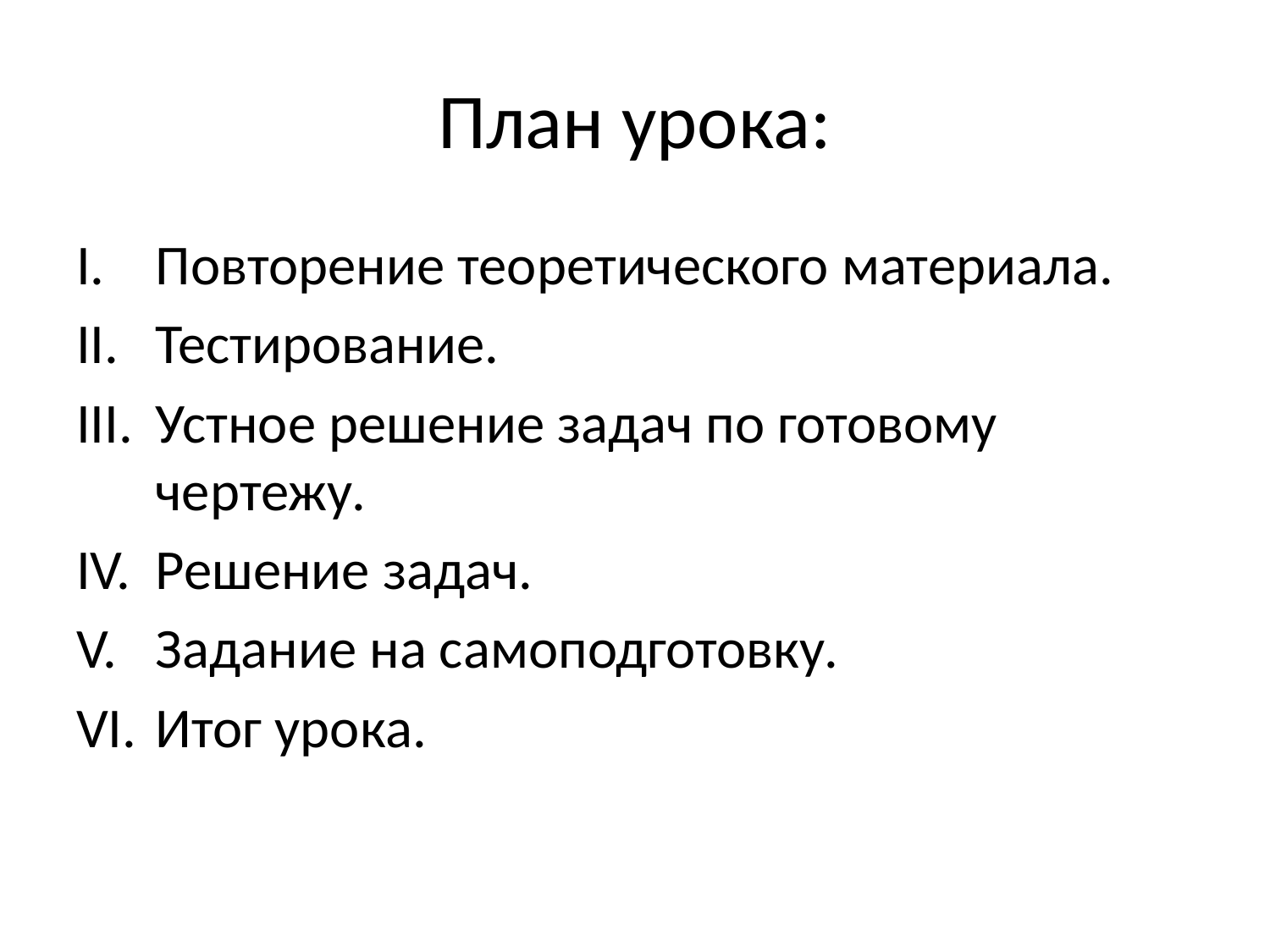

# План урока:
Повторение теоретического материала.
Тестирование.
Устное решение задач по готовому чертежу.
Решение задач.
Задание на самоподготовку.
Итог урока.